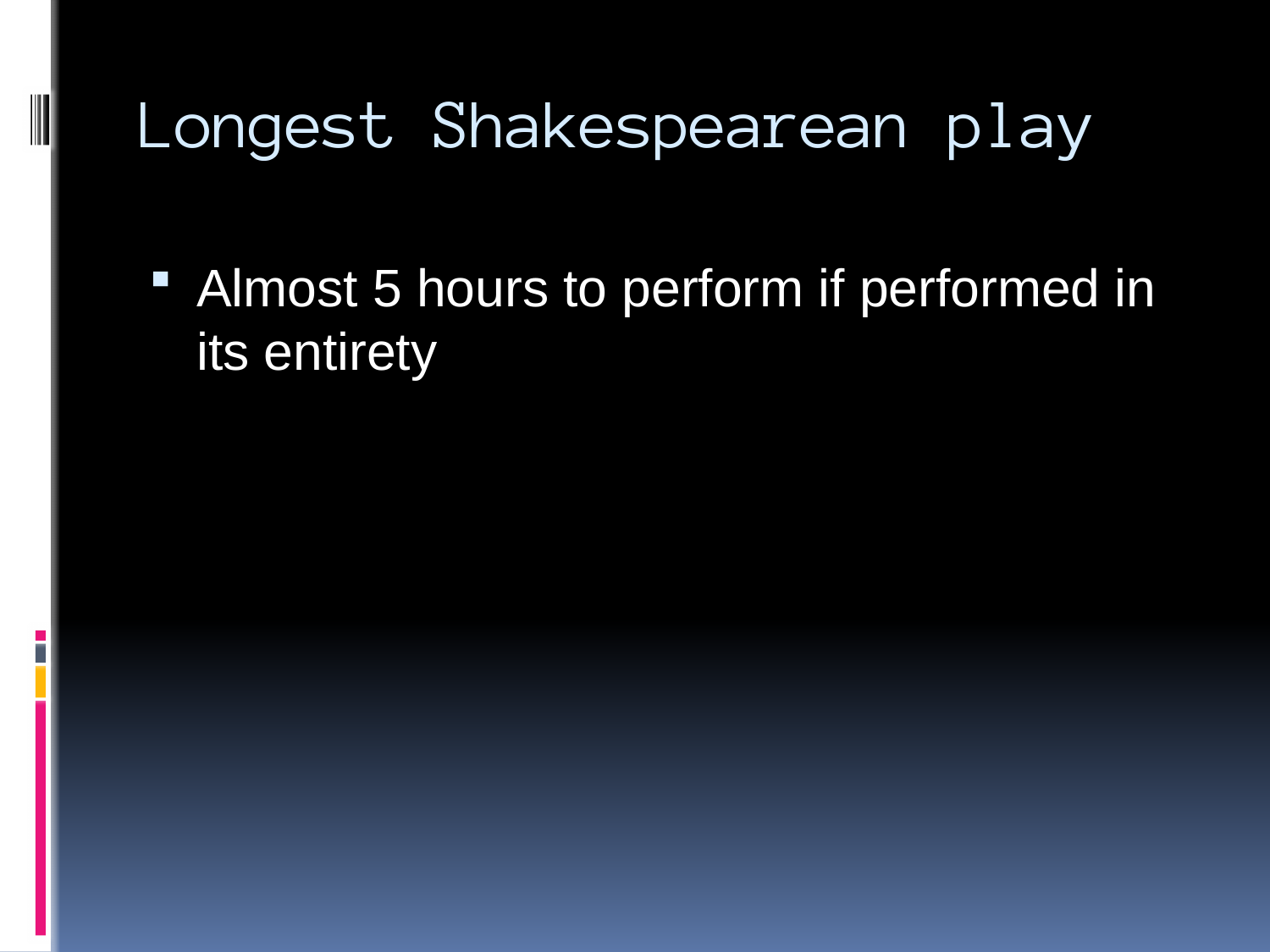

# Longest Shakespearean play
Almost 5 hours to perform if performed in its entirety